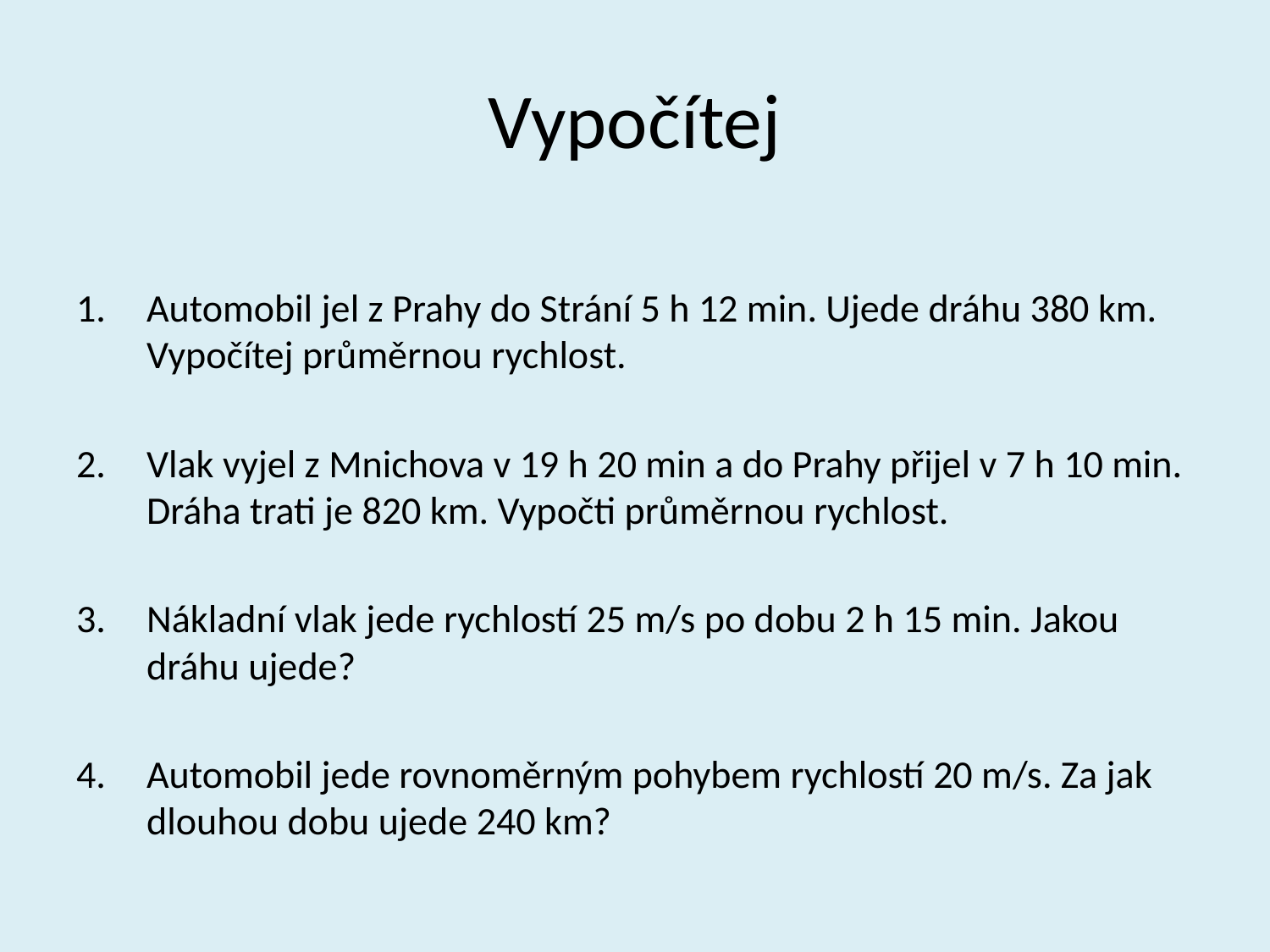

# Vypočítej

Automobil jel z Prahy do Strání 5 h 12 min. Ujede dráhu 380 km. Vypočítej průměrnou rychlost.

Vlak vyjel z Mnichova v 19 h 20 min a do Prahy přijel v 7 h 10 min. Dráha trati je 820 km. Vypočti průměrnou rychlost.

Nákladní vlak jede rychlostí 25 m/s po dobu 2 h 15 min. Jakou dráhu ujede?

Automobil jede rovnoměrným pohybem rychlostí 20 m/s. Za jak dlouhou dobu ujede 240 km?